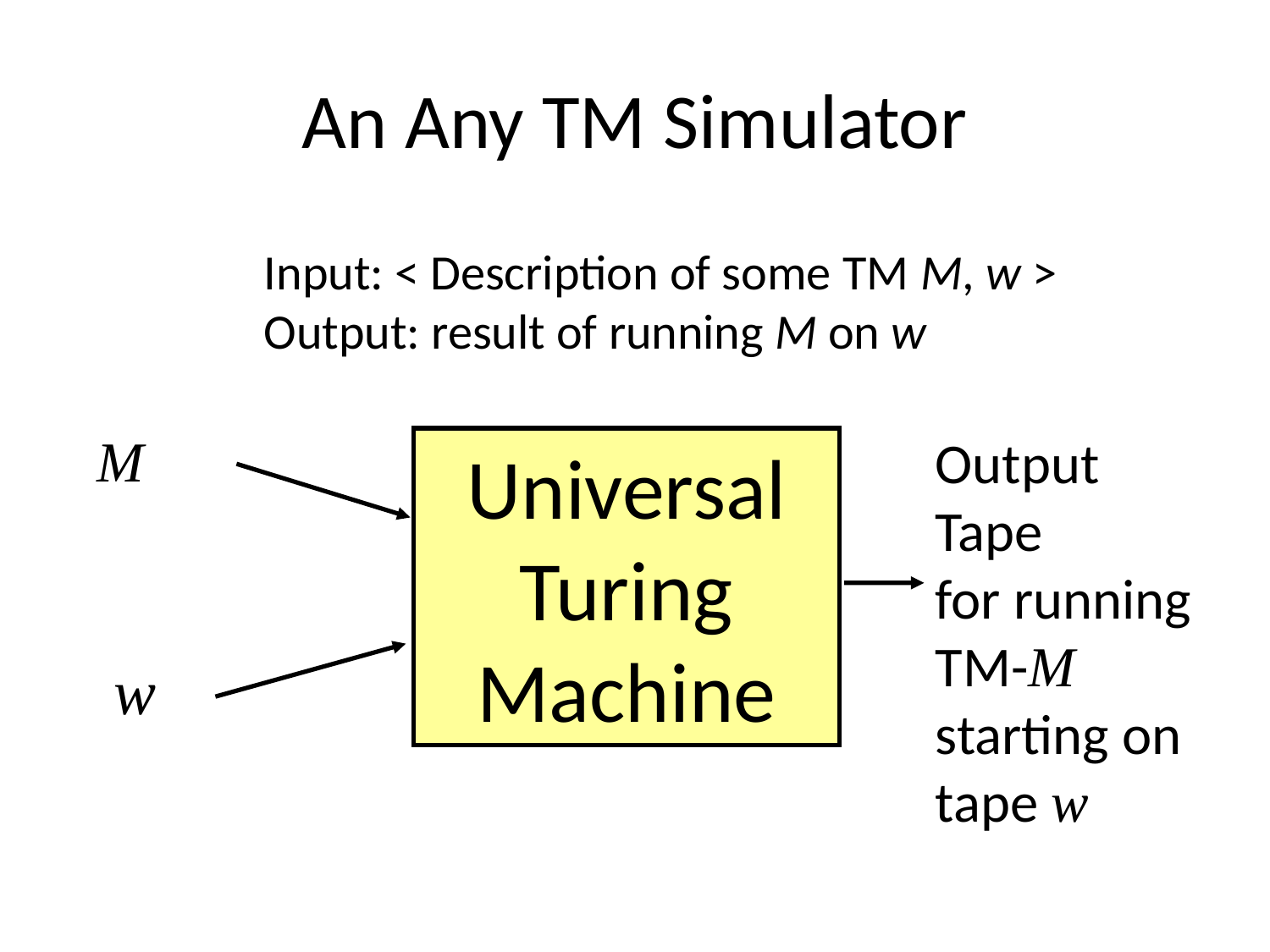

# An Any TM Simulator
Input: < Description of some TM M, w >
Output: result of running M on w
M
Output
Tape
for running
TM-M
starting on  tape w
Universal
Turing
Machine

w